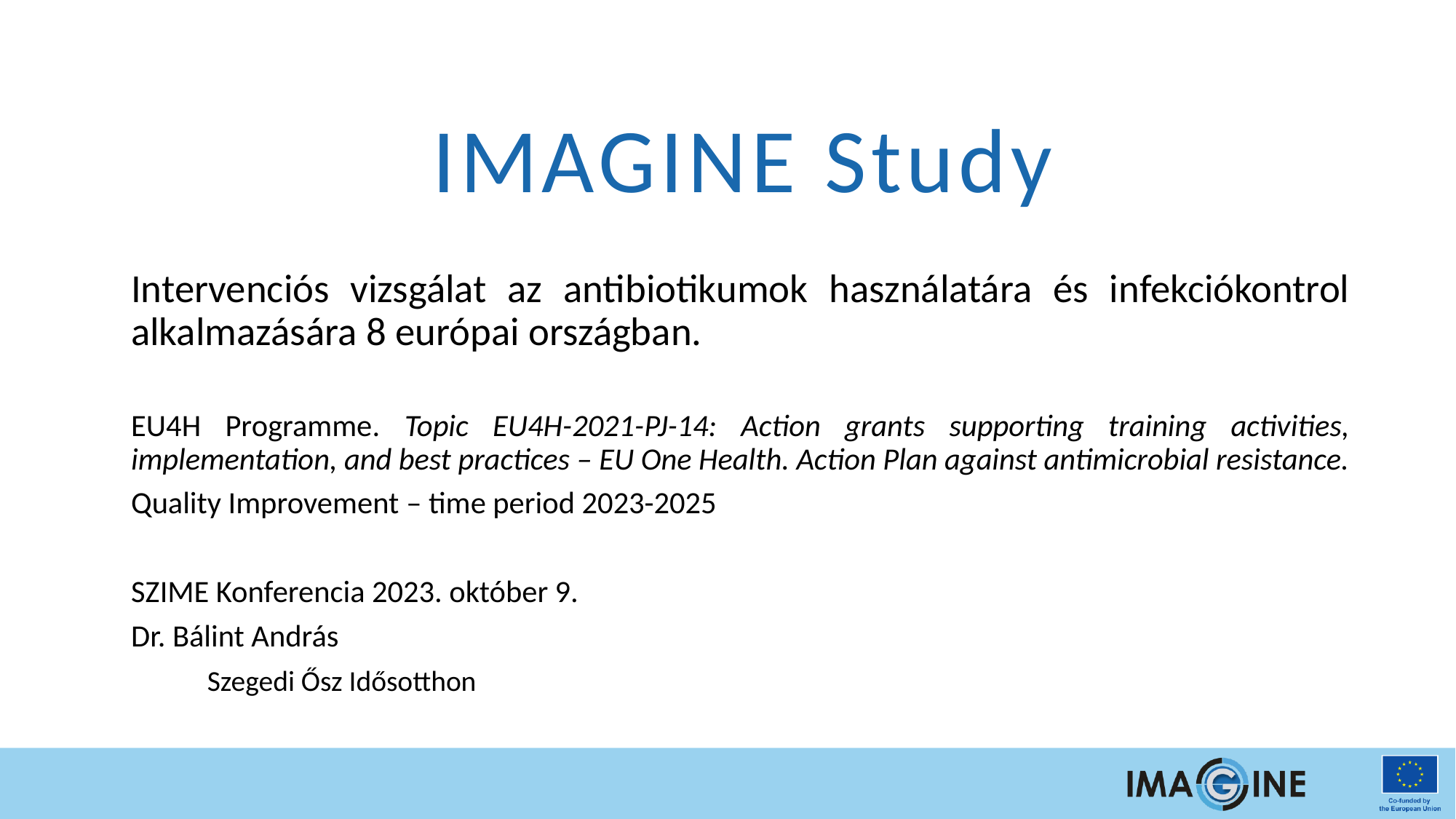

# IMAGINE Study
	Intervenciós vizsgálat az antibiotikumok használatára és infekciókontrol alkalmazására 8 európai országban.

	EU4H Programme. Topic EU4H-2021-PJ-14: Action grants supporting training activities, implementation, and best practices – EU One Health. Action Plan against antimicrobial resistance.
	Quality Improvement – time period 2023-2025

	SZIME Konferencia 2023. október 9.
									Dr. Bálint András
								           Szegedi Ősz Idősotthon